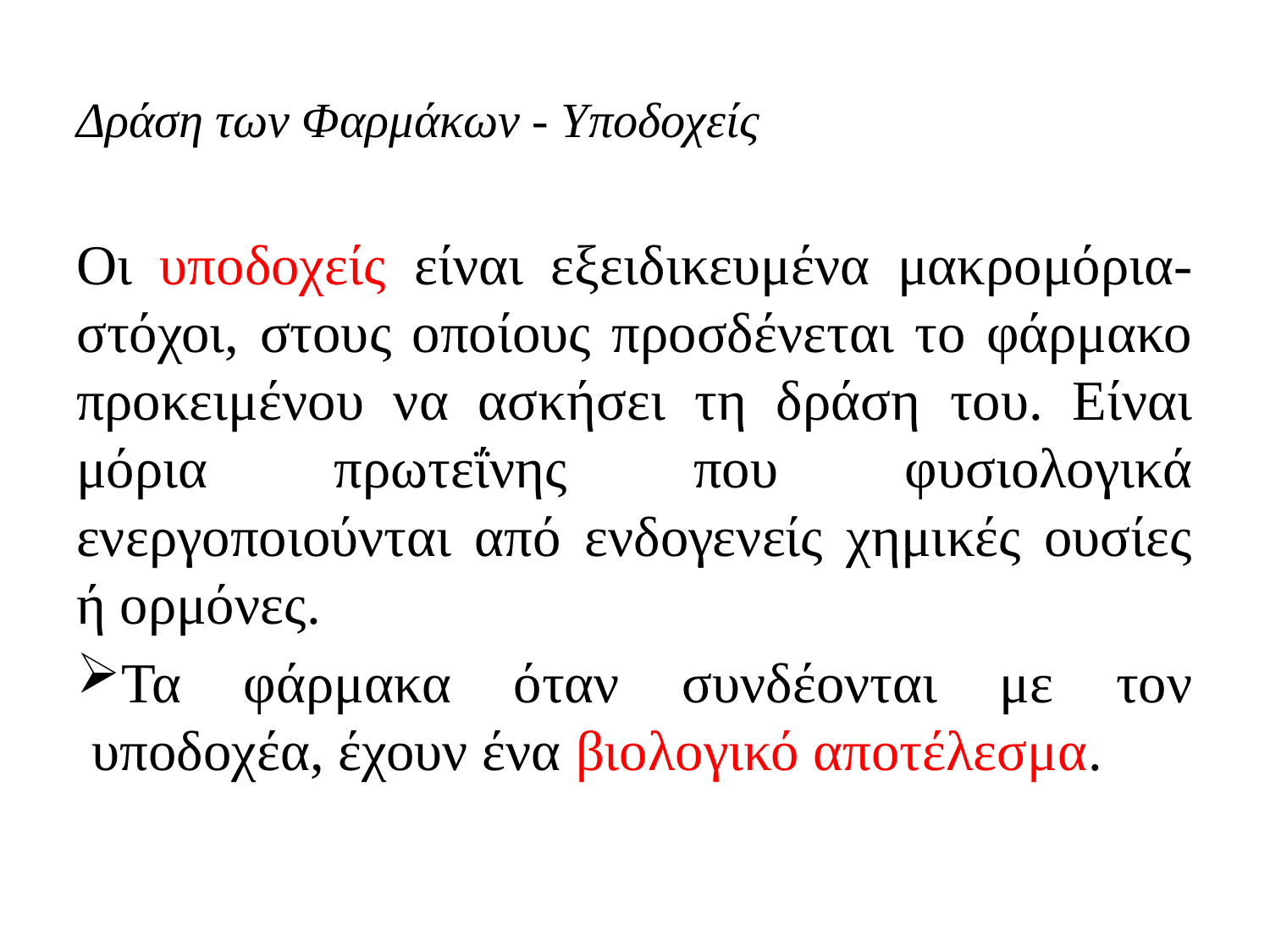

# Δράση των Φαρμάκων - Υποδοχείς
Οι υποδοχείς είναι εξειδικευμένα μακρομόρια-στόχοι, στους οποίους προσδένεται το φάρμακο προκειμένου να ασκήσει τη δράση του. Είναι μόρια πρωτεΐνης που φυσιολογικά ενεργοποιούνται από ενδογενείς χημικές ουσίες ή ορμόνες.
Τα φάρμακα όταν συνδέονται με τον υποδοχέα, έχουν ένα βιολογικό αποτέλεσμα.